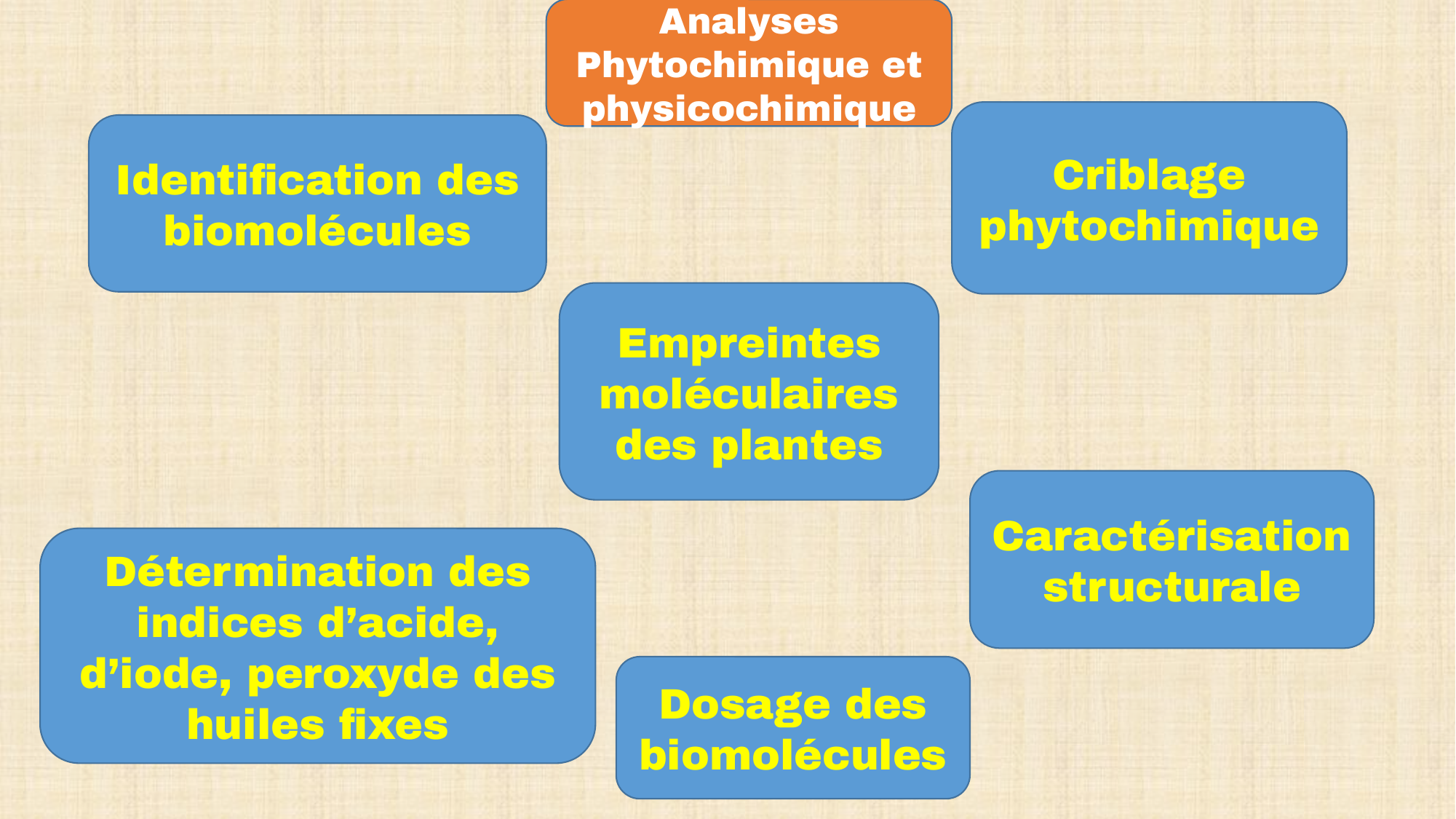

Analyses Phytochimique et physicochimique
Criblage phytochimique
Identification des biomolécules
Empreintes moléculaires des plantes
Caractérisation structurale
Détermination des indices d’acide, d’iode, peroxyde des huiles fixes
Dosage des biomolécules